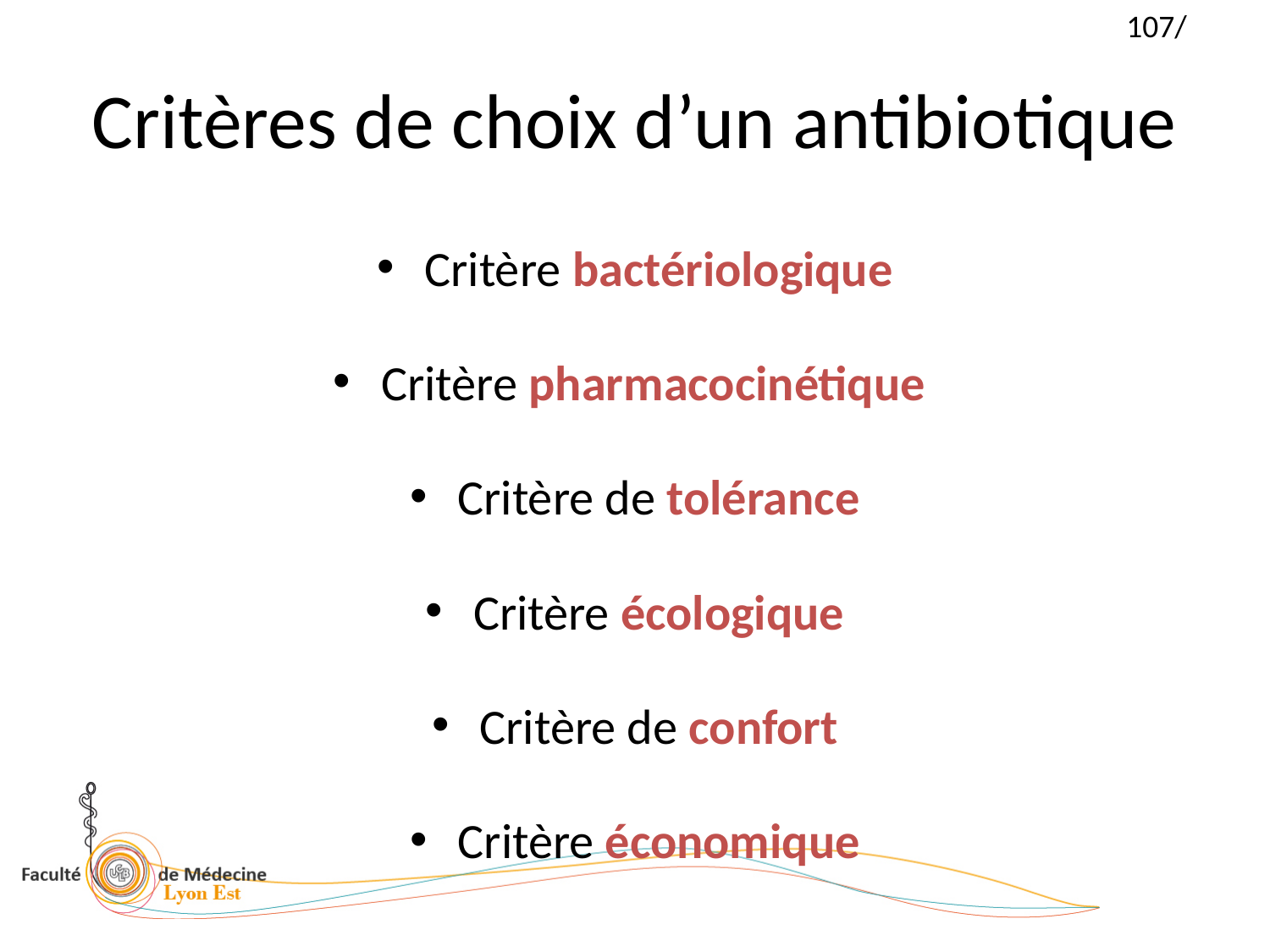

# Critères de choix d’un antibiotique

Critère bactériologique

Critère pharmacocinétique

Critère de tolérance

Critère écologique

Critère de confort

Critère économique